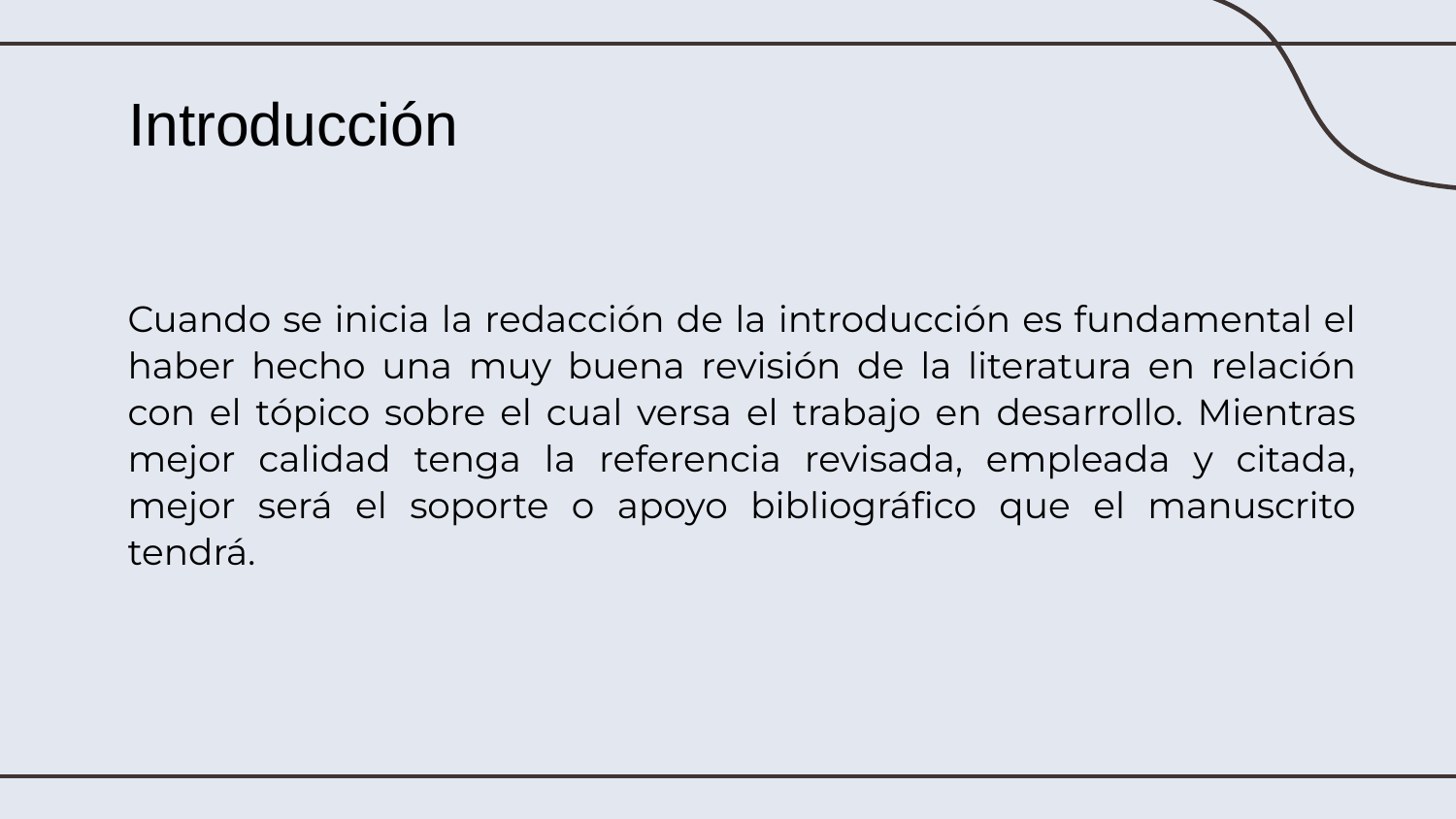

# Introducción
Cuando se inicia la redacción de la introducción es fundamental el haber hecho una muy buena revisión de la literatura en relación con el tópico sobre el cual versa el trabajo en desarrollo. Mientras mejor calidad tenga la referencia revisada, empleada y citada, mejor será el soporte o apoyo bibliográfico que el manuscrito tendrá.